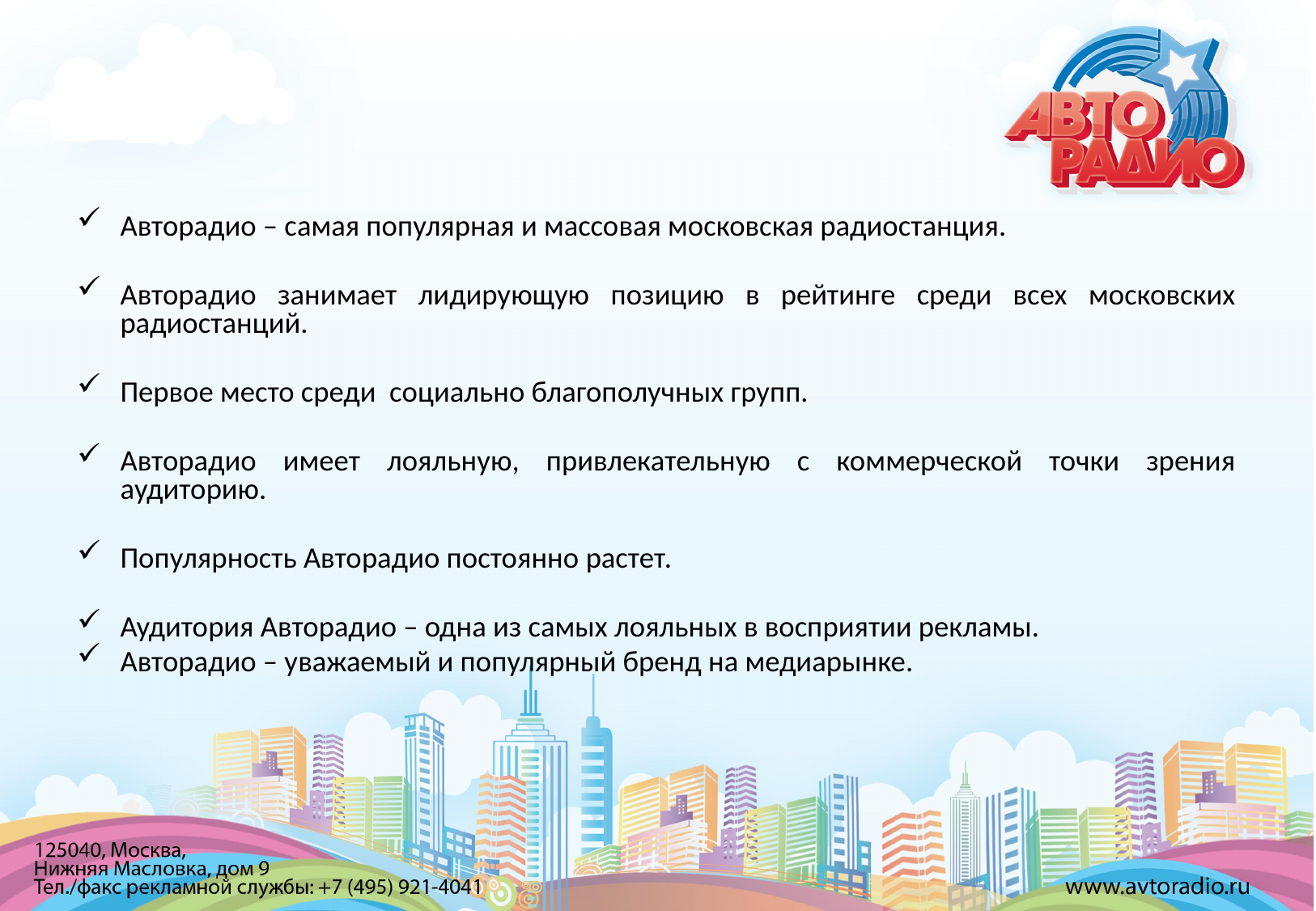

Авторадио – самая популярная и массовая московская радиостанция.

Авторадио занимает лидирующую позицию в рейтинге среди всех московских радиостанций.

Первое место среди  социально благополучных групп.

Авторадио имеет лояльную, привлекательную с коммерческой точки зрения аудиторию.

Популярность Авторадио постоянно растет.

Аудитория Авторадио – одна из самых лояльных в восприятии рекламы.
Авторадио – уважаемый и популярный бренд на медиарынке.